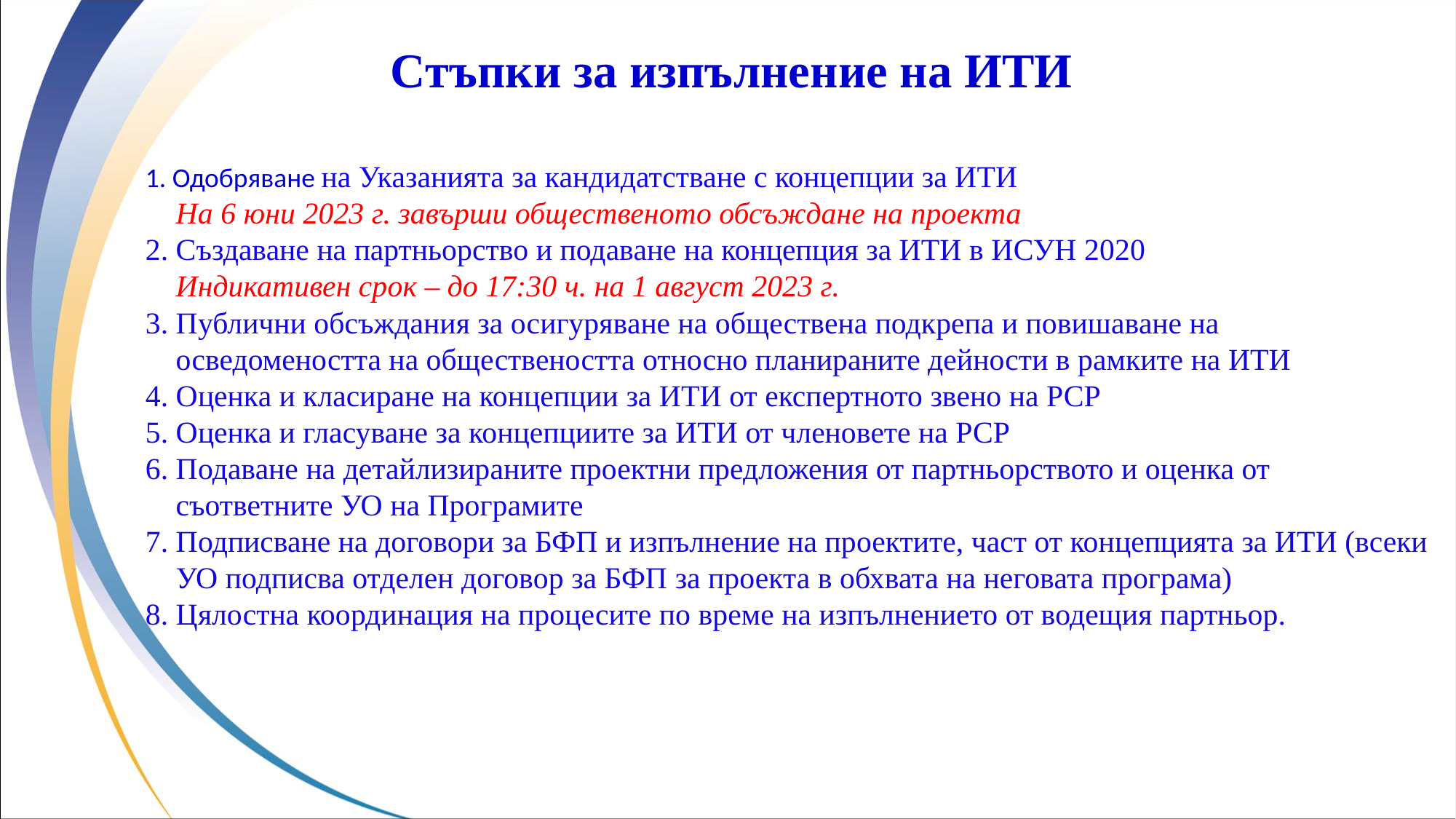

Стъпки за изпълнение на ИТИ

1. Одобряване на Указанията за кандидатстване с концепции за ИТИ
    На 6 юни 2023 г. завърши общественото обсъждане на проекта
2. Създаване на партньорство и подаване на концепция за ИТИ в ИСУН 2020
    Индикативен срок – до 17:30 ч. на 1 август 2023 г.
3. Публични обсъждания за осигуряване на обществена подкрепа и повишаване на
    осведомеността на обществеността относно планираните дейности в рамките на ИТИ
4. Оценка и класиране на концепции за ИТИ от експертното звено на РСР
5. Оценка и гласуване за концепциите за ИТИ от членовете на РСР
6. Подаване на детайлизираните проектни предложения от партньорството и оценка от
    съответните УО на Програмите
7. Подписване на договори за БФП и изпълнение на проектите, част от концепцията за ИТИ (всеки
    УО подписва отделен договор за БФП за проекта в обхвата на неговата програма)
8. Цялостна координация на процесите по време на изпълнението от водещия партньор.